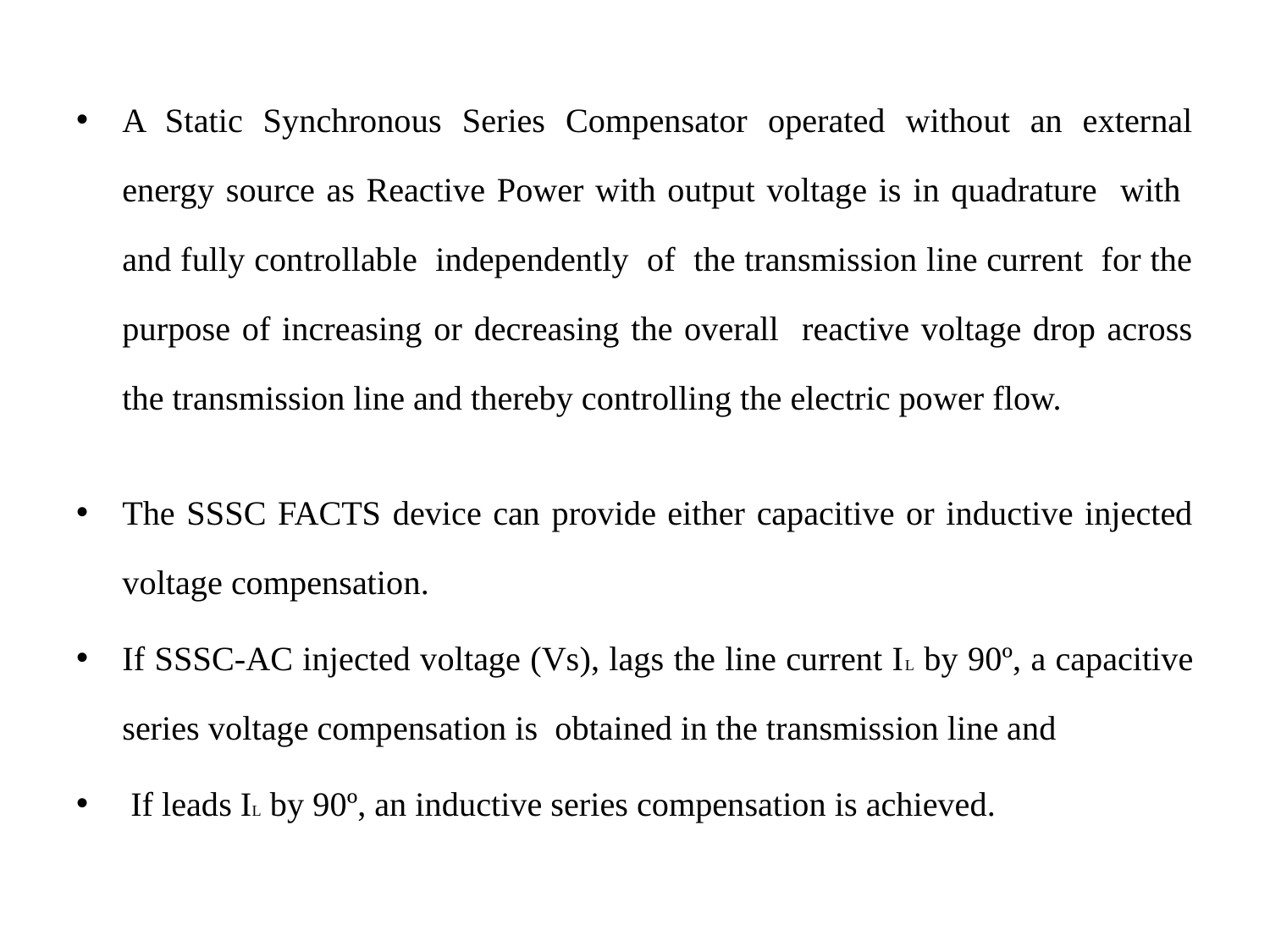

A Static Synchronous Series Compensator operated without an external energy source as Reactive Power with output voltage is in quadrature  with  and fully controllable  independently  of  the transmission line current  for the purpose of increasing or decreasing the overall  reactive voltage drop across the transmission line and thereby controlling the electric power flow.

The SSSC FACTS device can provide either capacitive or inductive injected voltage compensation.
If SSSC-AC injected voltage (Vs), lags the line current IL by 90º, a capacitive series voltage compensation is  obtained in the transmission line and
 If leads IL by 90º, an inductive series compensation is achieved.